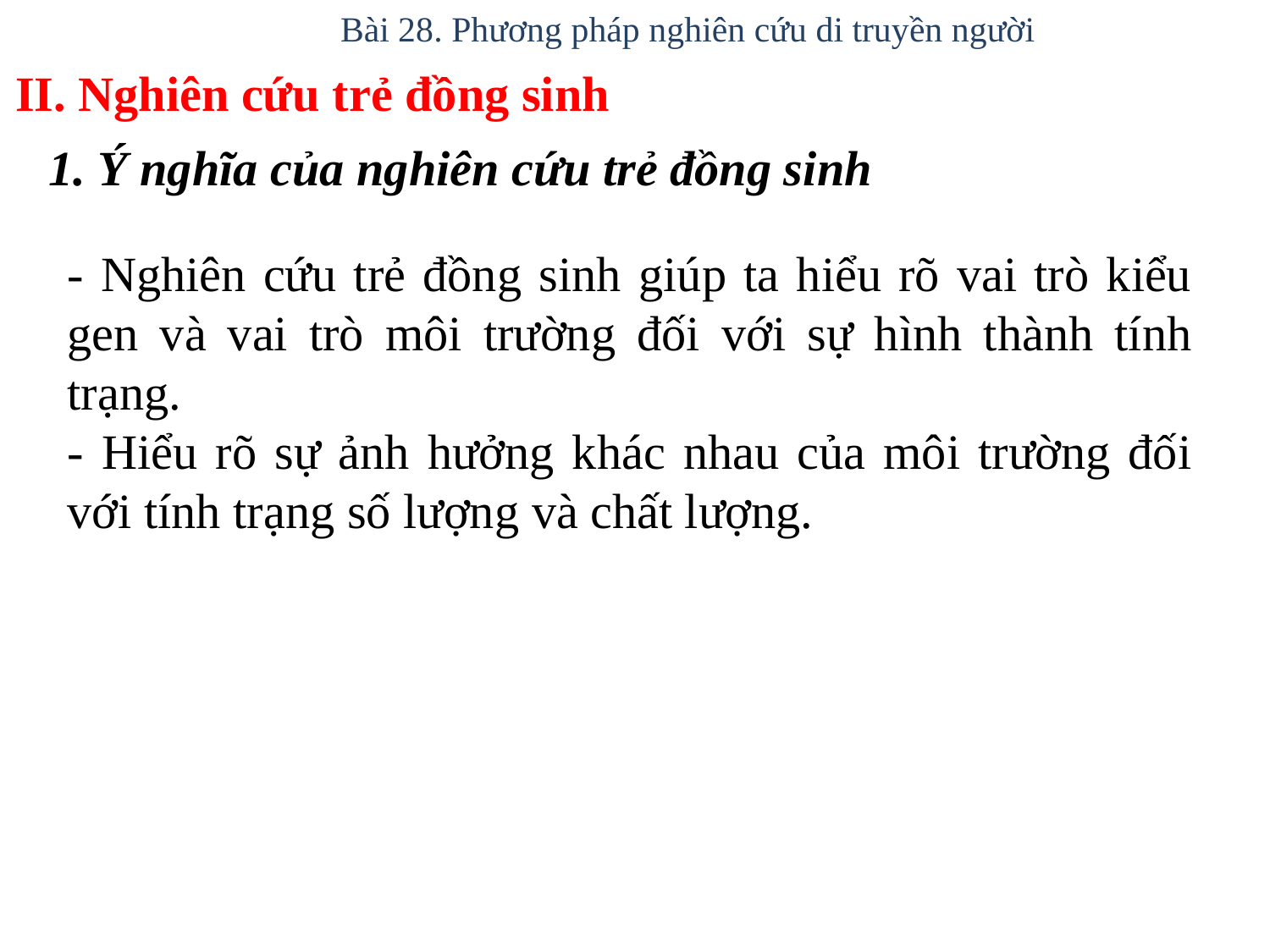

Bài 28. Phương pháp nghiên cứu di truyền người
II. Nghiên cứu trẻ đồng sinh
1. Ý nghĩa của nghiên cứu trẻ đồng sinh
- Nghiên cứu trẻ đồng sinh giúp ta hiểu rõ vai trò kiểu gen và vai trò môi trường đối với sự hình thành tính trạng.
- Hiểu rõ sự ảnh hưởng khác nhau của môi trường đối với tính trạng số lượng và chất lượng.